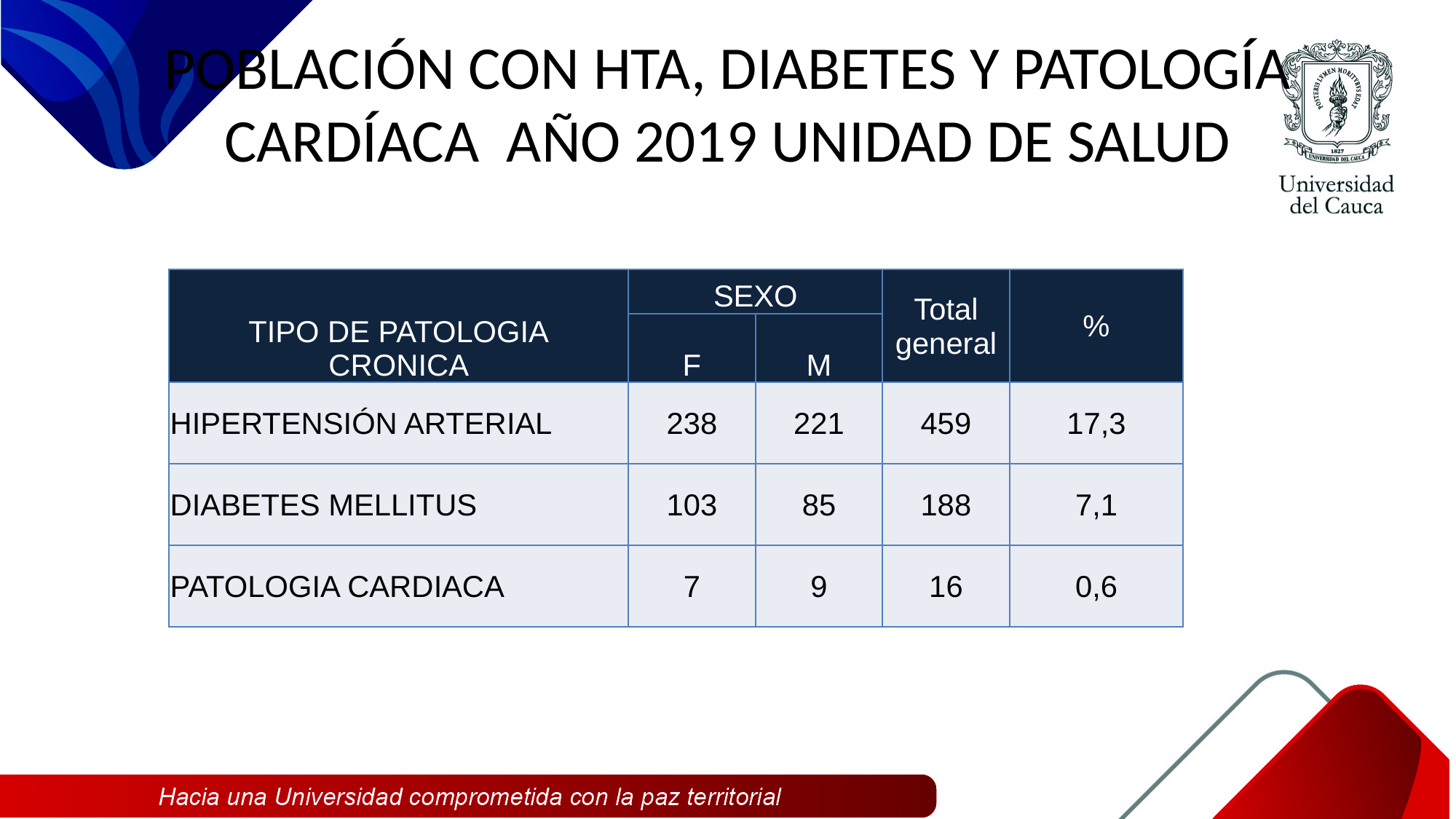

# POBLACIÓN CON HTA, DIABETES Y PATOLOGÍA CARDÍACA  AÑO 2019 UNIDAD DE SALUD
| TIPO DE PATOLOGIA CRONICA | SEXO |  | Total general | % |
| --- | --- | --- | --- | --- |
|  | F | M |  |  |
| HIPERTENSIÓN ARTERIAL | 238 | 221 | 459 | 17,3 |
| DIABETES MELLITUS | 103 | 85 | 188 | 7,1 |
| PATOLOGIA CARDIACA | 7 | 9 | 16 | 0,6 |